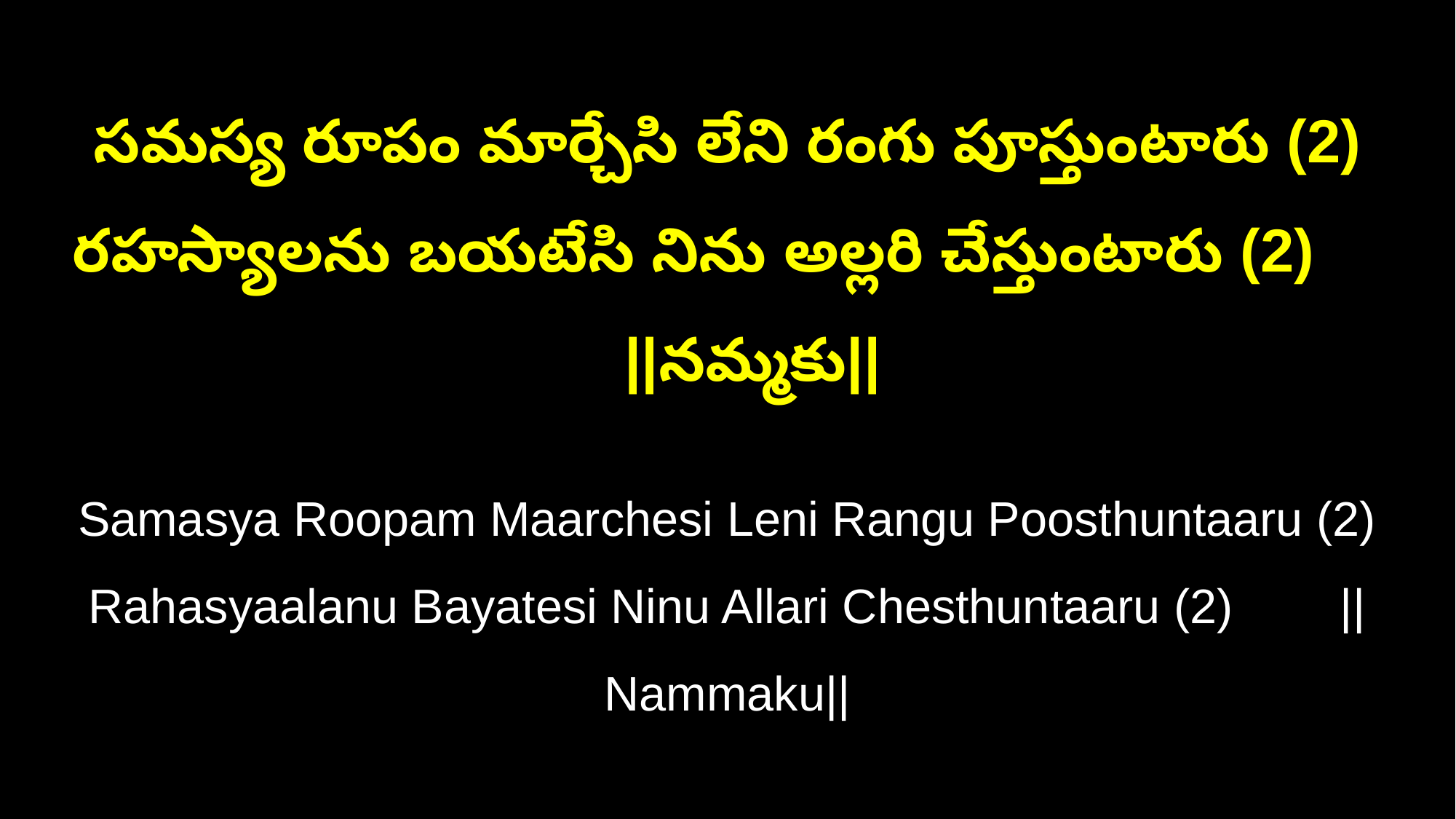

సమస్య రూపం మార్చేసి లేని రంగు పూస్తుంటారు (2)
రహస్యాలను బయటేసి నిను అల్లరి చేస్తుంటారు (2)        ||నమ్మకు||
Samasya Roopam Maarchesi Leni Rangu Poosthuntaaru (2)
Rahasyaalanu Bayatesi Ninu Allari Chesthuntaaru (2)        ||Nammaku||